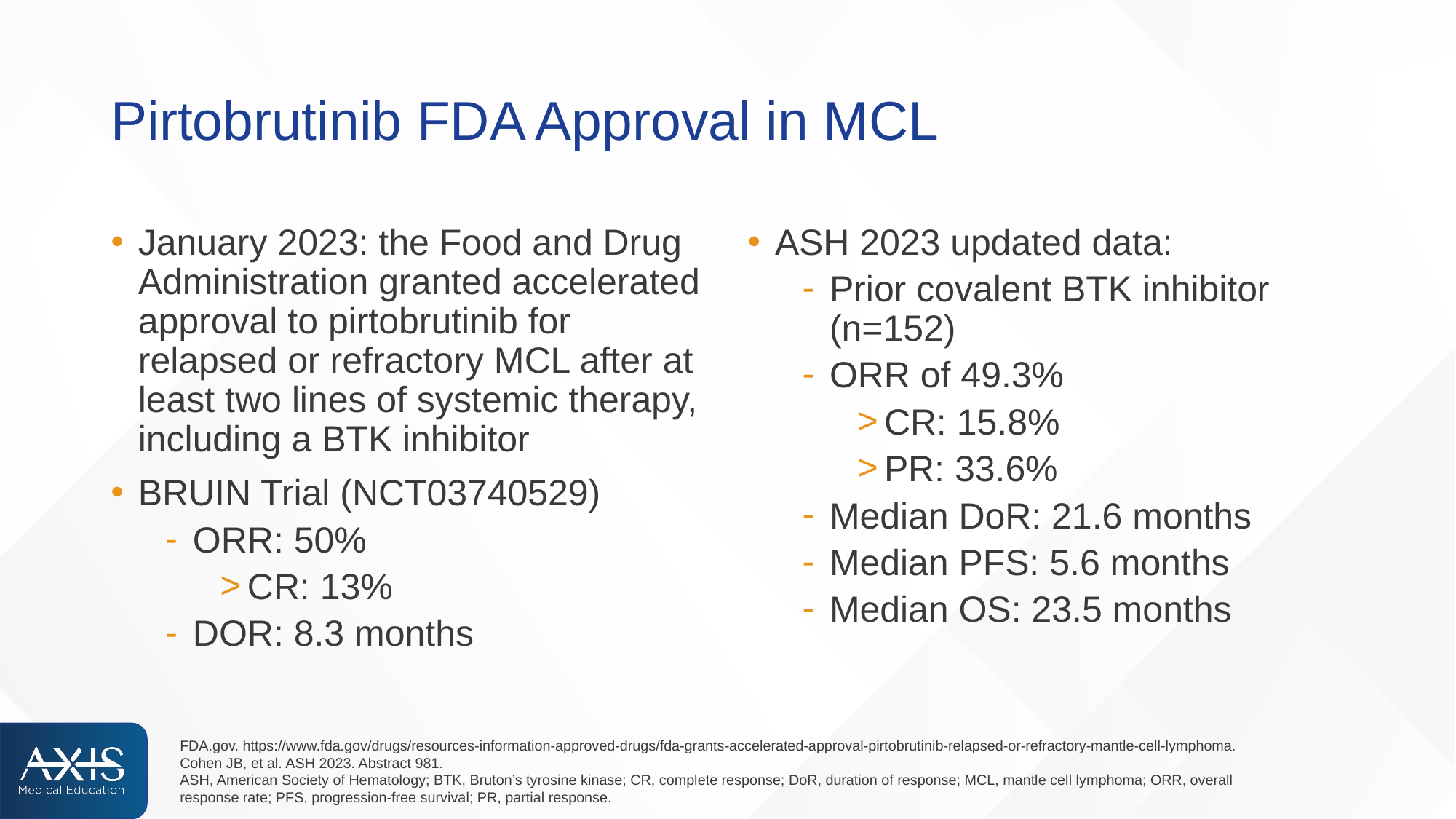

# Pirtobrutinib FDA Approval in MCL
January 2023: the Food and Drug Administration granted accelerated approval to pirtobrutinib for relapsed or refractory MCL after at least two lines of systemic therapy, including a BTK inhibitor
BRUIN Trial (NCT03740529)
ORR: 50%
CR: 13%
DOR: 8.3 months

ASH 2023 updated data:
Prior covalent BTK inhibitor (n=152)
ORR of 49.3%
CR: 15.8%
PR: 33.6%
Median DoR: 21.6 months
Median PFS: 5.6 months
Median OS: 23.5 months
FDA.gov. https://www.fda.gov/drugs/resources-information-approved-drugs/fda-grants-accelerated-approval-pirtobrutinib-relapsed-or-refractory-mantle-cell-lymphoma. Cohen JB, et al. ASH 2023. Abstract 981.
ASH, American Society of Hematology; BTK, Bruton’s tyrosine kinase; CR, complete response; DoR, duration of response; MCL, mantle cell lymphoma; ORR, overall response rate; PFS, progression-free survival; PR, partial response.